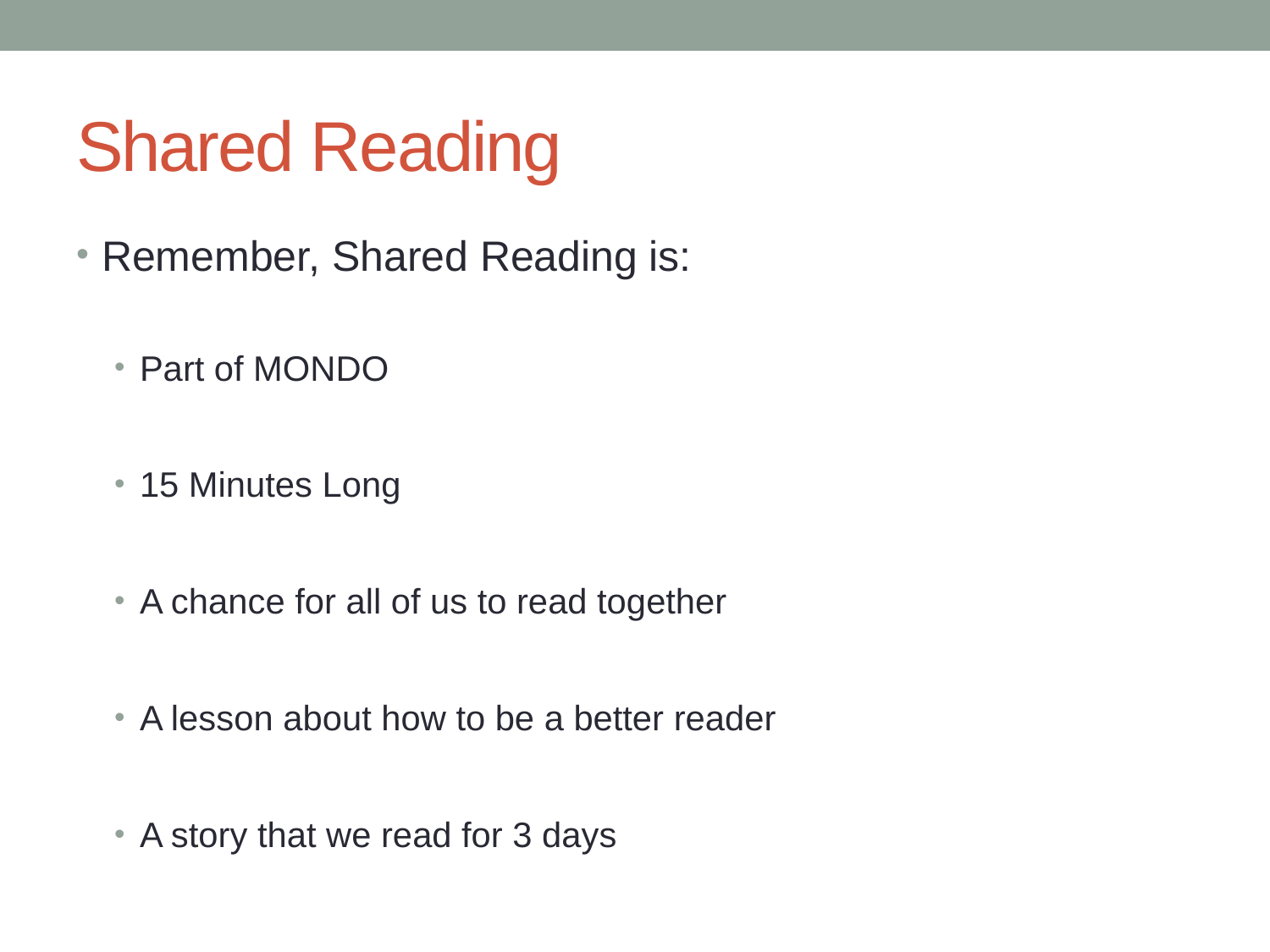

# Shared Reading
Remember, Shared Reading is:

Part of MONDO

15 Minutes Long

A chance for all of us to read together

A lesson about how to be a better reader

A story that we read for 3 days